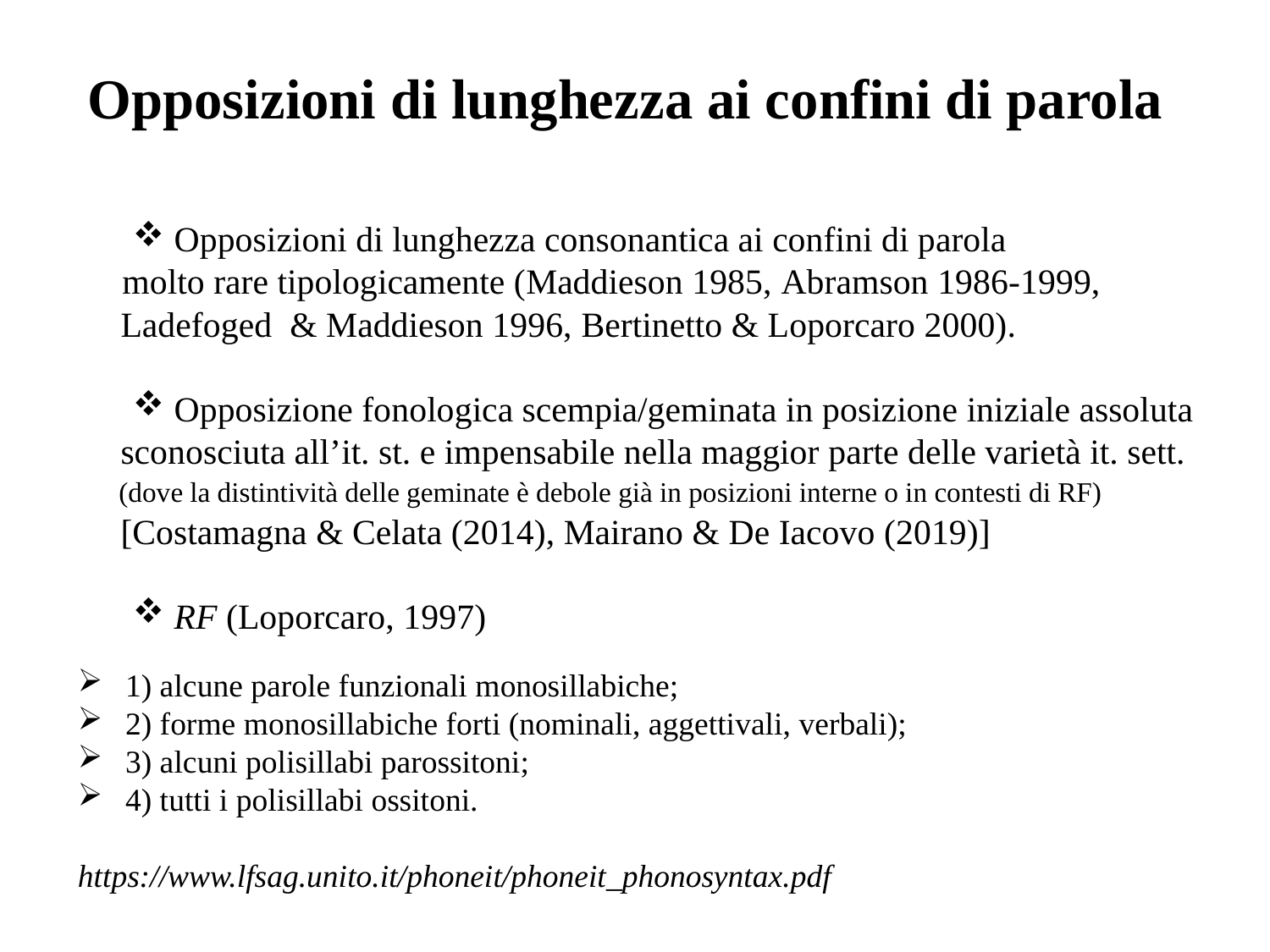

# Opposizioni di lunghezza ai confini di parola
 Opposizioni di lunghezza consonantica ai confini di parola
     molto rare tipologicamente (Maddieson 1985, Abramson 1986-1999,
  Ladefoged  & Maddieson 1996, Bertinetto & Loporcaro 2000).

 Opposizione fonologica scempia/geminata in posizione iniziale assoluta
  sconosciuta all’it. st. e impensabile nella maggior parte delle varietà it. sett.
  (dove la distintività delle geminate è debole già in posizioni interne o in contesti di RF)
  [Costamagna & Celata (2014), Mairano & De Iacovo (2019)]

 RF (Loporcaro, 1997)

1) alcune parole funzionali monosillabiche;
2) forme monosillabiche forti (nominali, aggettivali, verbali);
3) alcuni polisillabi parossitoni;
4) tutti i polisillabi ossitoni.

https://www.lfsag.unito.it/phoneit/phoneit_phonosyntax.pdf
XIIIe Giornate GFS 2002 – Dip. di Linguistica - Fac. di Lingue e Letterature Straniere - Università degli studi di Pisa 28 - 30 Novembre 2002